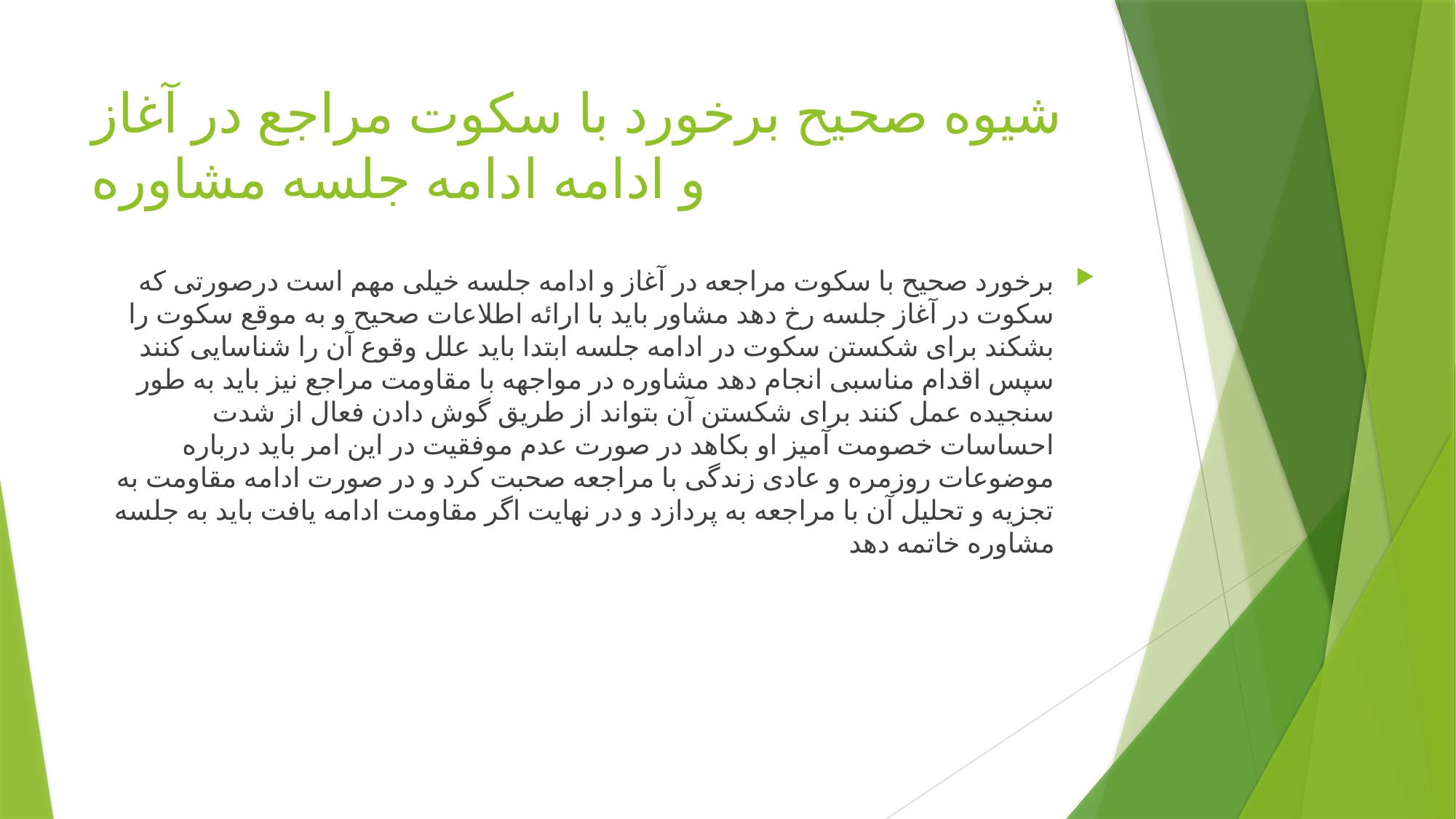

# شیوه صحیح برخورد با سکوت مراجع در آغاز و ادامه ادامه جلسه مشاوره
برخورد صحیح با سکوت مراجعه در آغاز و ادامه جلسه خیلی مهم است درصورتی که سکوت در آغاز جلسه رخ دهد مشاور باید با ارائه اطلاعات صحیح و به موقع سکوت را بشکند برای شکستن سکوت در ادامه جلسه ابتدا باید علل وقوع آن را شناسایی کنند سپس اقدام مناسبی انجام دهد مشاوره در مواجهه با مقاومت مراجع نیز باید به طور سنجیده عمل کنند برای شکستن آن بتواند از طریق گوش دادن فعال از شدت احساسات خصومت آمیز او بکاهد در صورت عدم موفقیت در این امر باید درباره موضوعات روزمره و عادی زندگی با مراجعه صحبت کرد و در صورت ادامه مقاومت به تجزیه و تحلیل آن با مراجعه به پردازد و در نهایت اگر مقاومت ادامه یافت باید به جلسه مشاوره خاتمه دهد